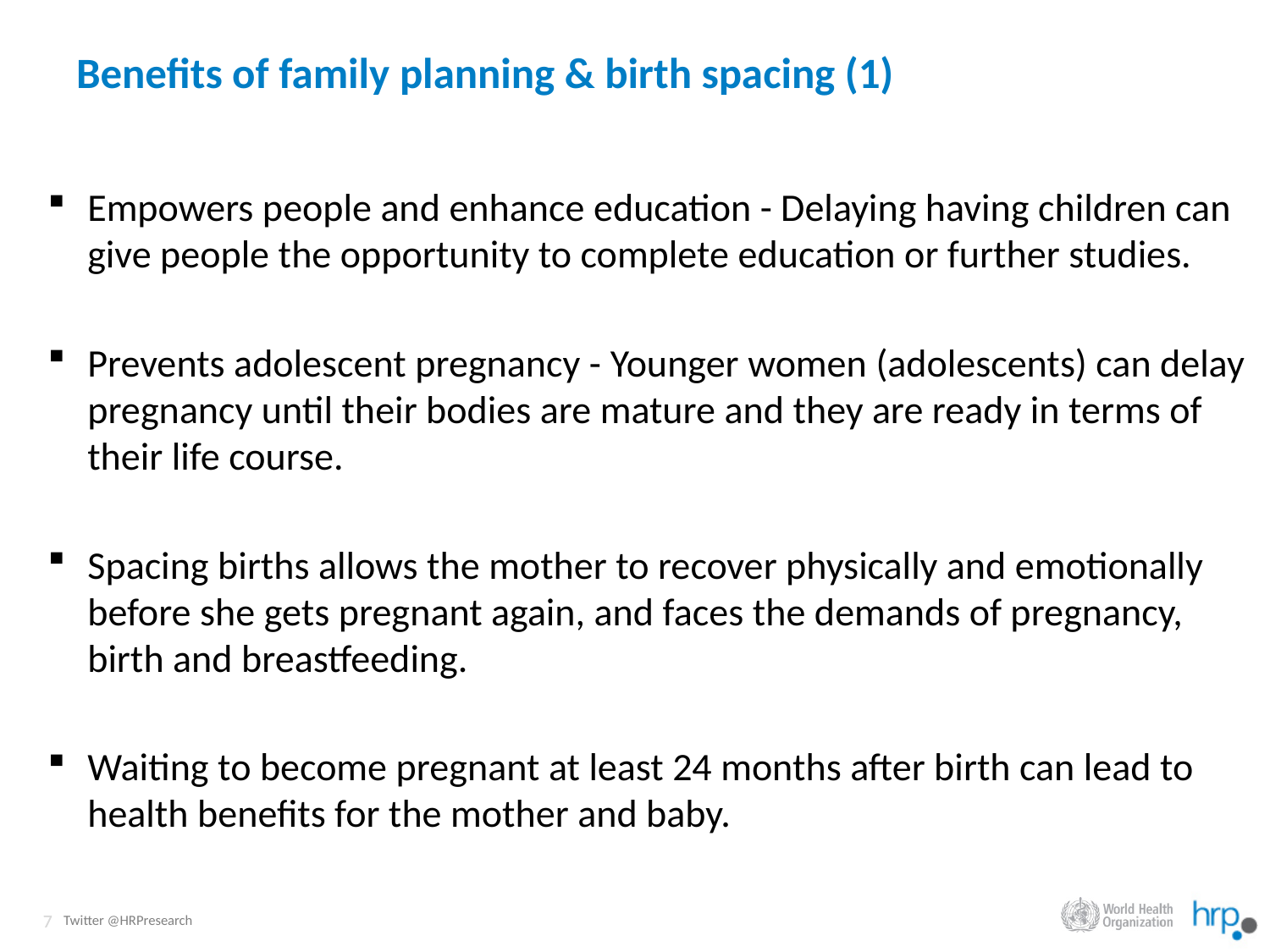

# Benefits of family planning & birth spacing (1)
Empowers people and enhance education - Delaying having children can give people the opportunity to complete education or further studies.

Prevents adolescent pregnancy - Younger women (adolescents) can delay pregnancy until their bodies are mature and they are ready in terms of their life course.

Spacing births allows the mother to recover physically and emotionally before she gets pregnant again, and faces the demands of pregnancy, birth and breastfeeding.

Waiting to become pregnant at least 24 months after birth can lead to health benefits for the mother and baby.